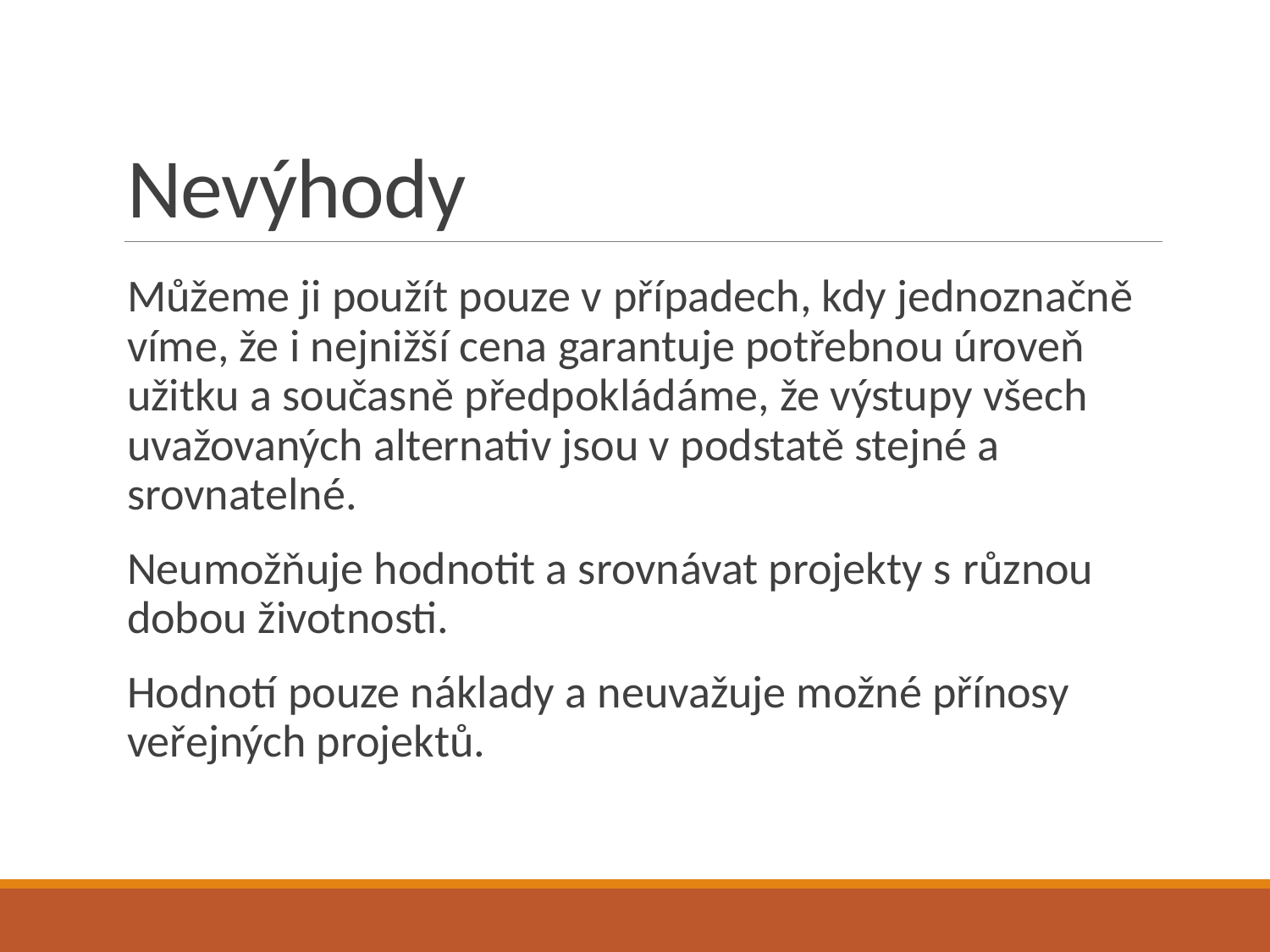

# Nevýhody
Můžeme ji použít pouze v případech, kdy jednoznačně víme, že i nejnižší cena garantuje potřebnou úroveň užitku a současně předpokládáme, že výstupy všech uvažovaných alternativ jsou v podstatě stejné a srovnatelné.
Neumožňuje hodnotit a srovnávat projekty s různou dobou životnosti.
Hodnotí pouze náklady a neuvažuje možné přínosy veřejných projektů.